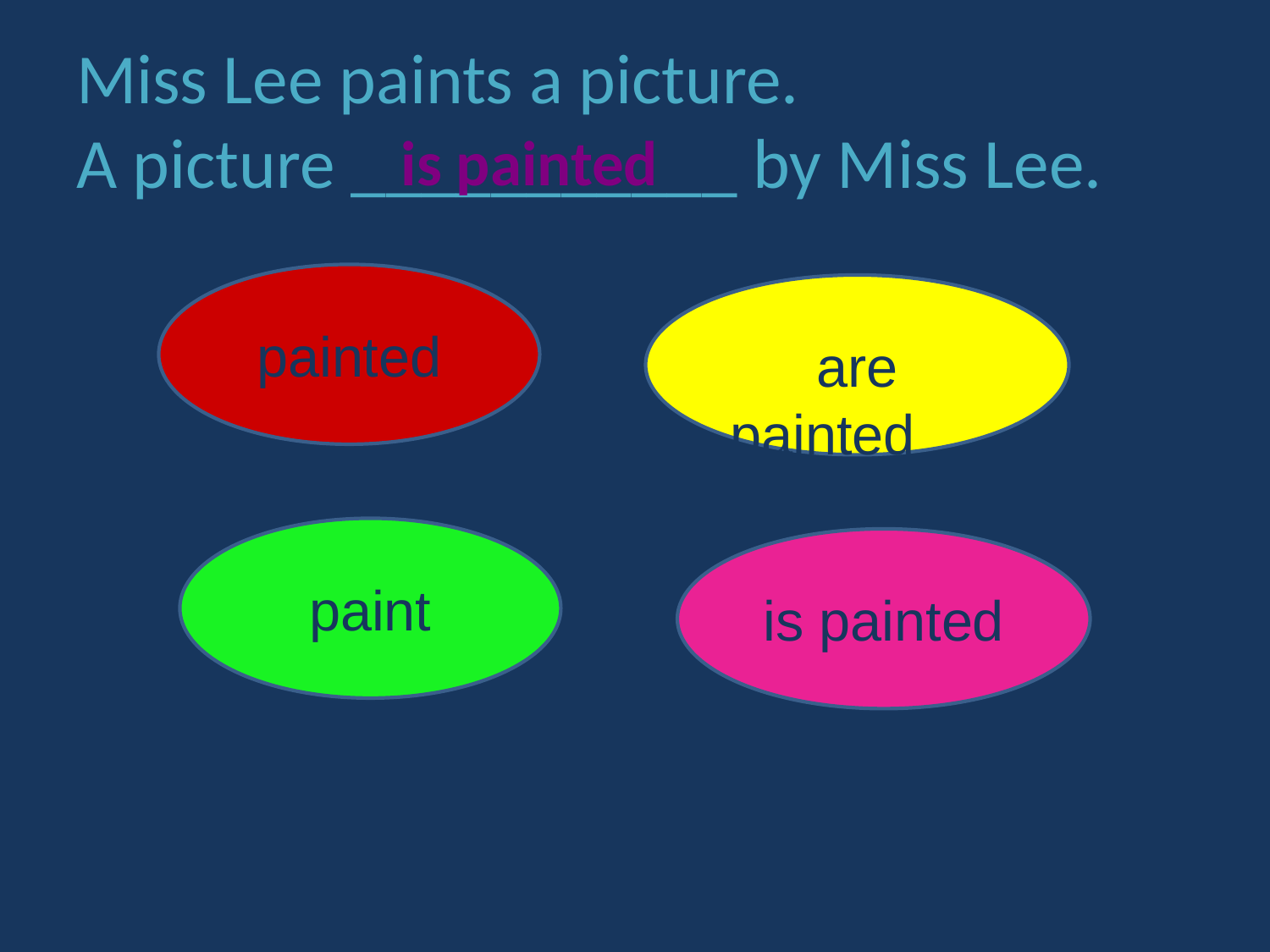

# Miss Lee paints a picture. A picture ___________ by Miss Lee.
is painted

painted

are painted
paint
is painted